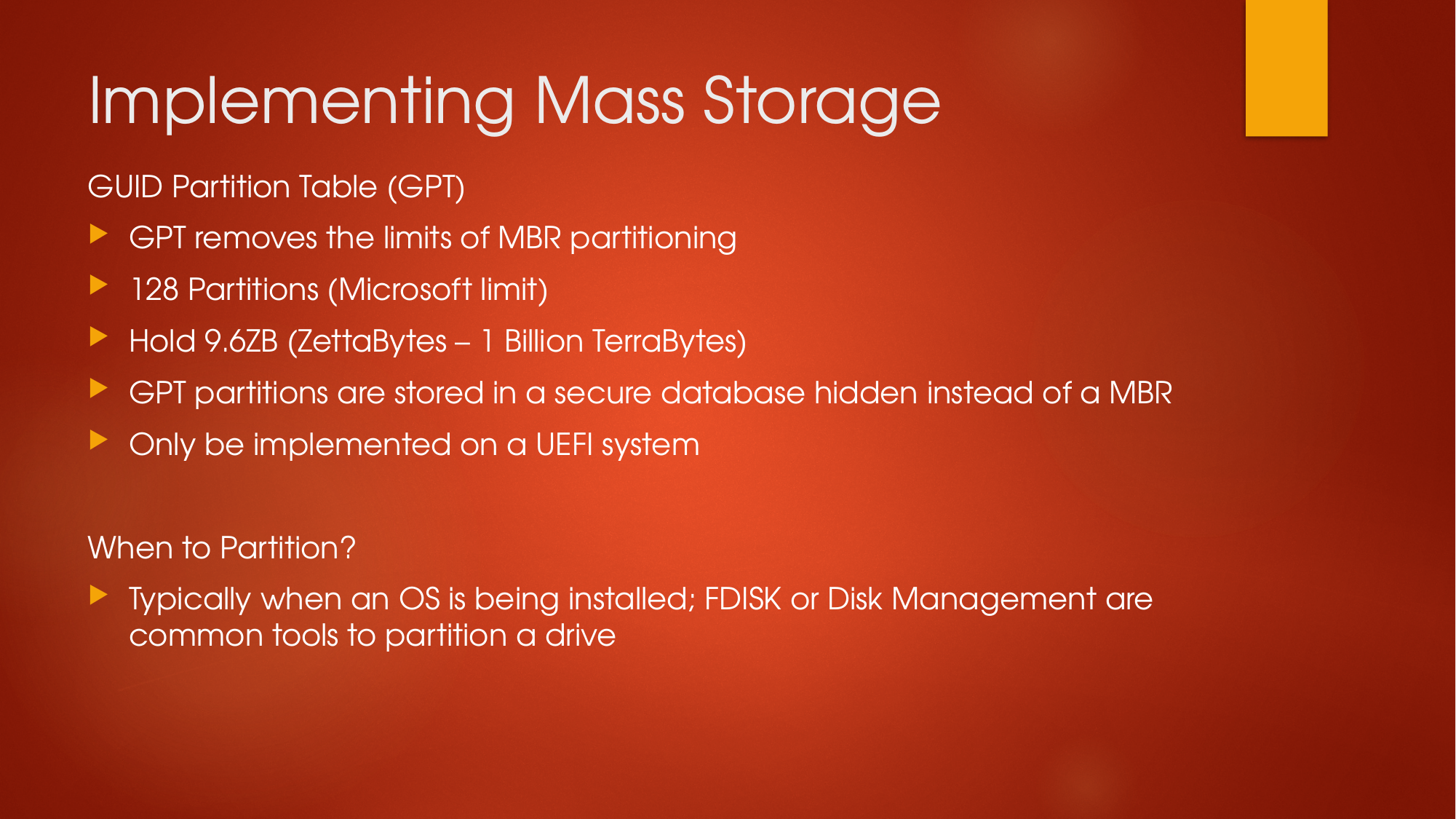

# Implementing Mass Storage
GUID Partition Table (GPT)
GPT removes the limits of MBR partitioning
128 Partitions (Microsoft limit)
Hold 9.6ZB (ZettaBytes – 1 Billion TerraBytes)
GPT partitions are stored in a secure database hidden instead of a MBR
Only be implemented on a UEFI system

When to Partition?
Typically when an OS is being installed; FDISK or Disk Management are common tools to partition a drive